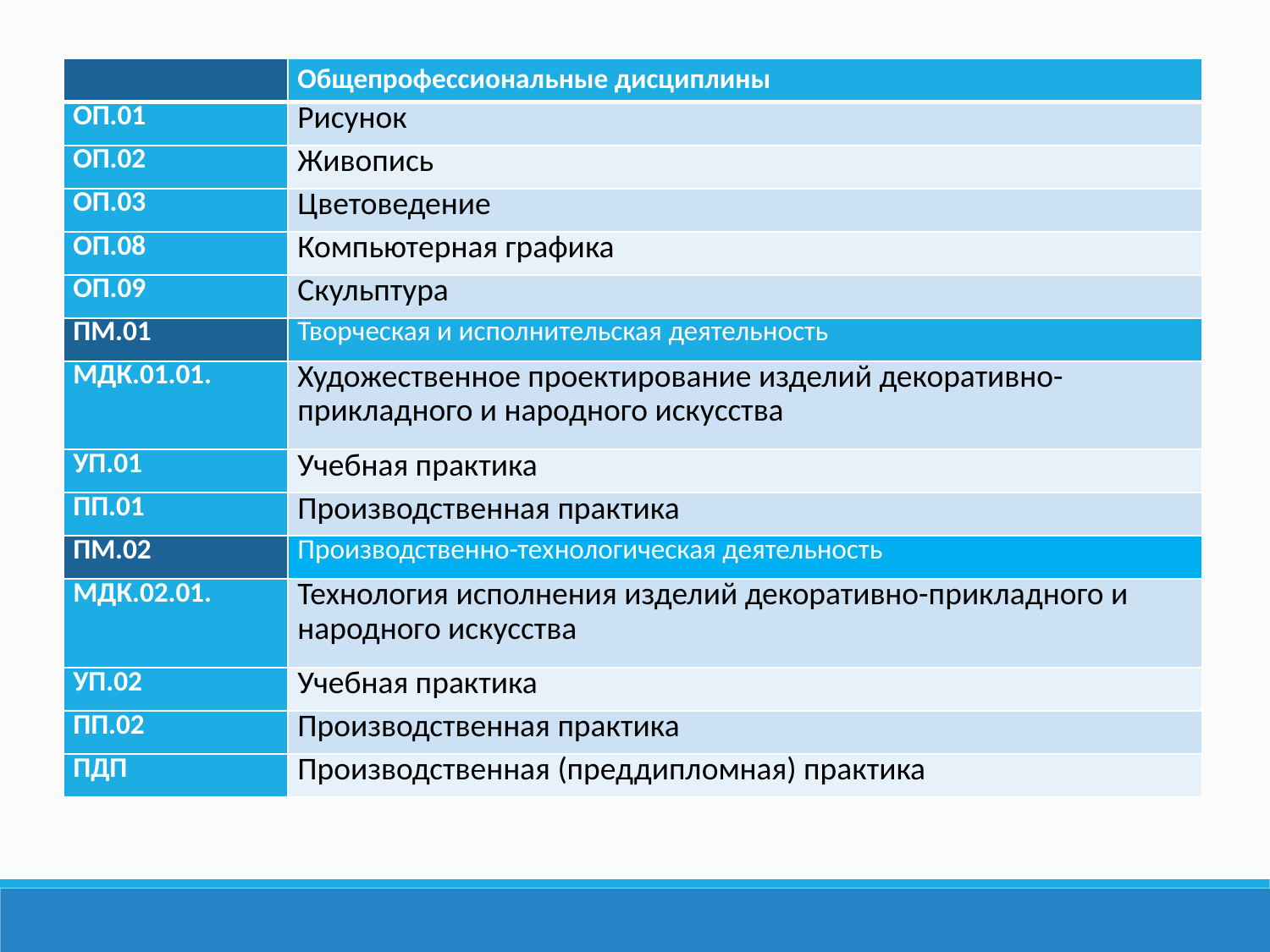

|  | Общепрофессиональные дисциплины |
| --- | --- |
| ОП.01 | Рисунок |
| ОП.02 | Живопись |
| ОП.03 | Цветоведение |
| ОП.08 | Компьютерная графика |
| ОП.09 | Скульптура |
| ПМ.01 | Творческая и исполнительская деятельность |
| МДК.01.01. | Художественное проектирование изделий декоративно-прикладного и народного искусства |
| УП.01 | Учебная практика |
| ПП.01 | Производственная практика |
| ПМ.02 | Производственно-технологическая деятельность |
| МДК.02.01. | Технология исполнения изделий декоративно-прикладного и народного искусства |
| УП.02 | Учебная практика |
| ПП.02 | Производственная практика |
| ПДП | Производственная (преддипломная) практика |